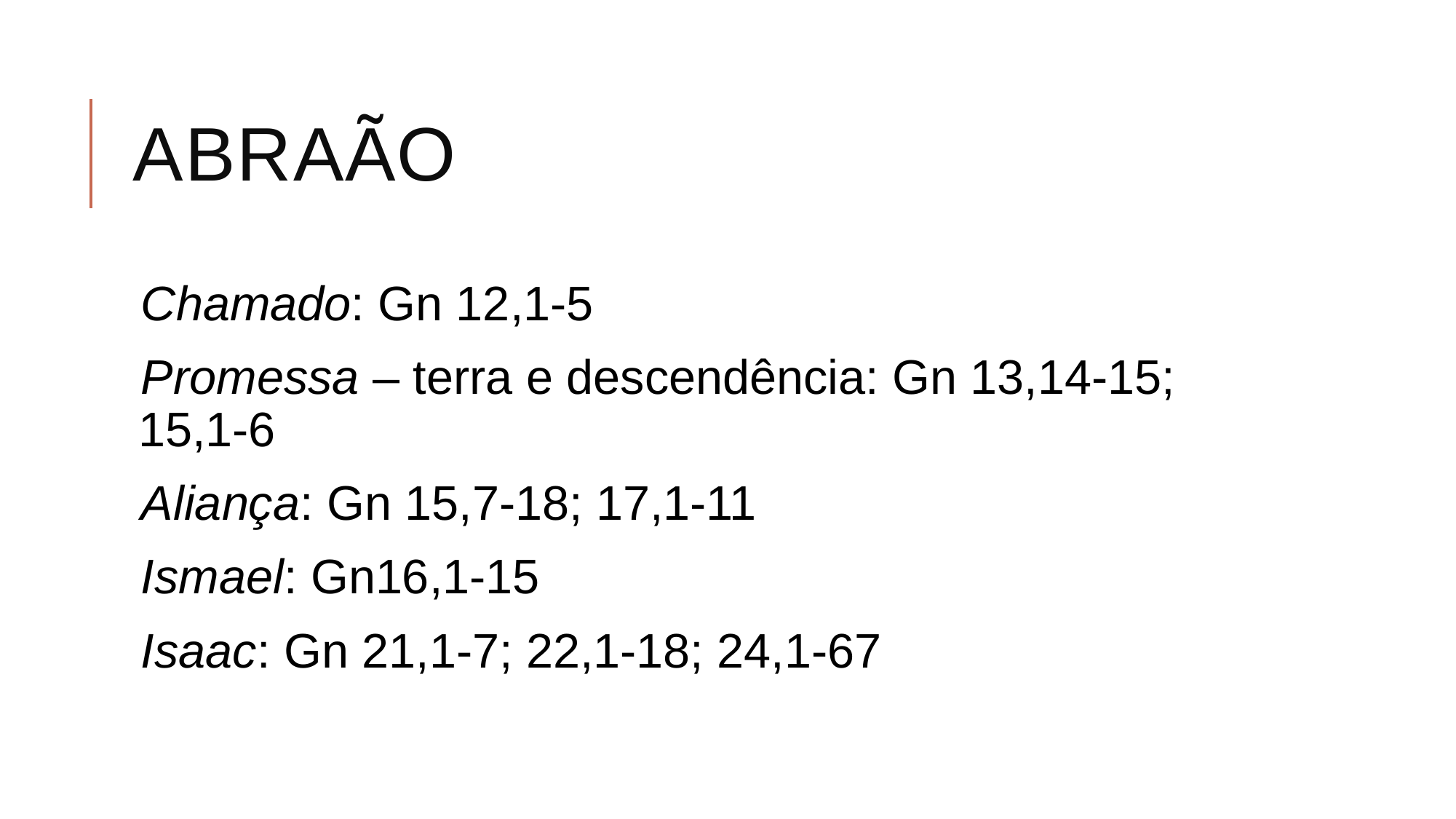

# abraão
Chamado: Gn 12,1-5
Promessa – terra e descendência: Gn 13,14-15; 15,1-6
Aliança: Gn 15,7-18; 17,1-11
Ismael: Gn16,1-15
Isaac: Gn 21,1-7; 22,1-18; 24,1-67